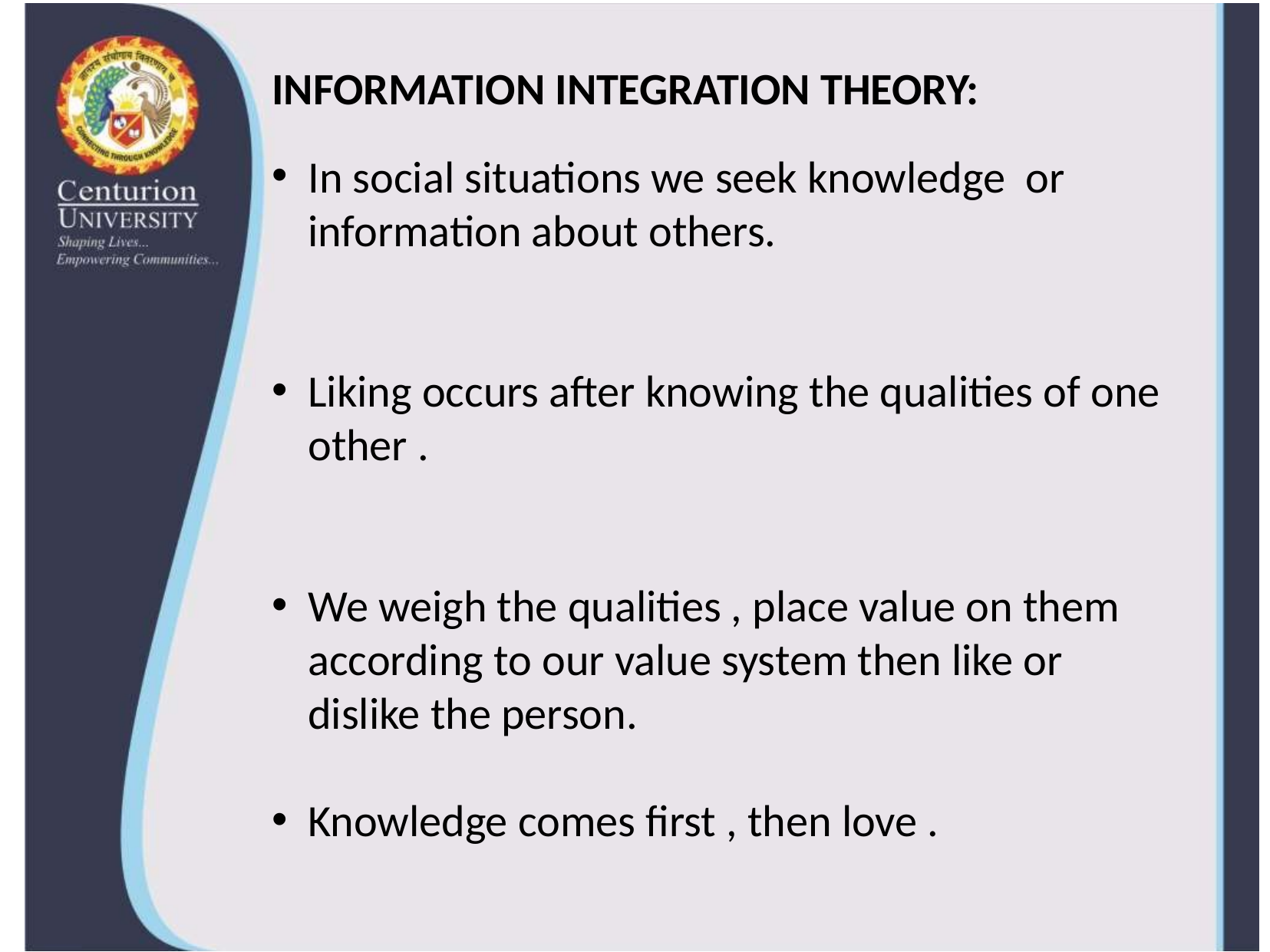

INFORMATION INTEGRATION THEORY:

In social situations we seek knowledge  or information about others.

Liking occurs after knowing the qualities of one other .

We weigh the qualities , place value on them according to our value system then like or dislike the person.

Knowledge comes first , then love .